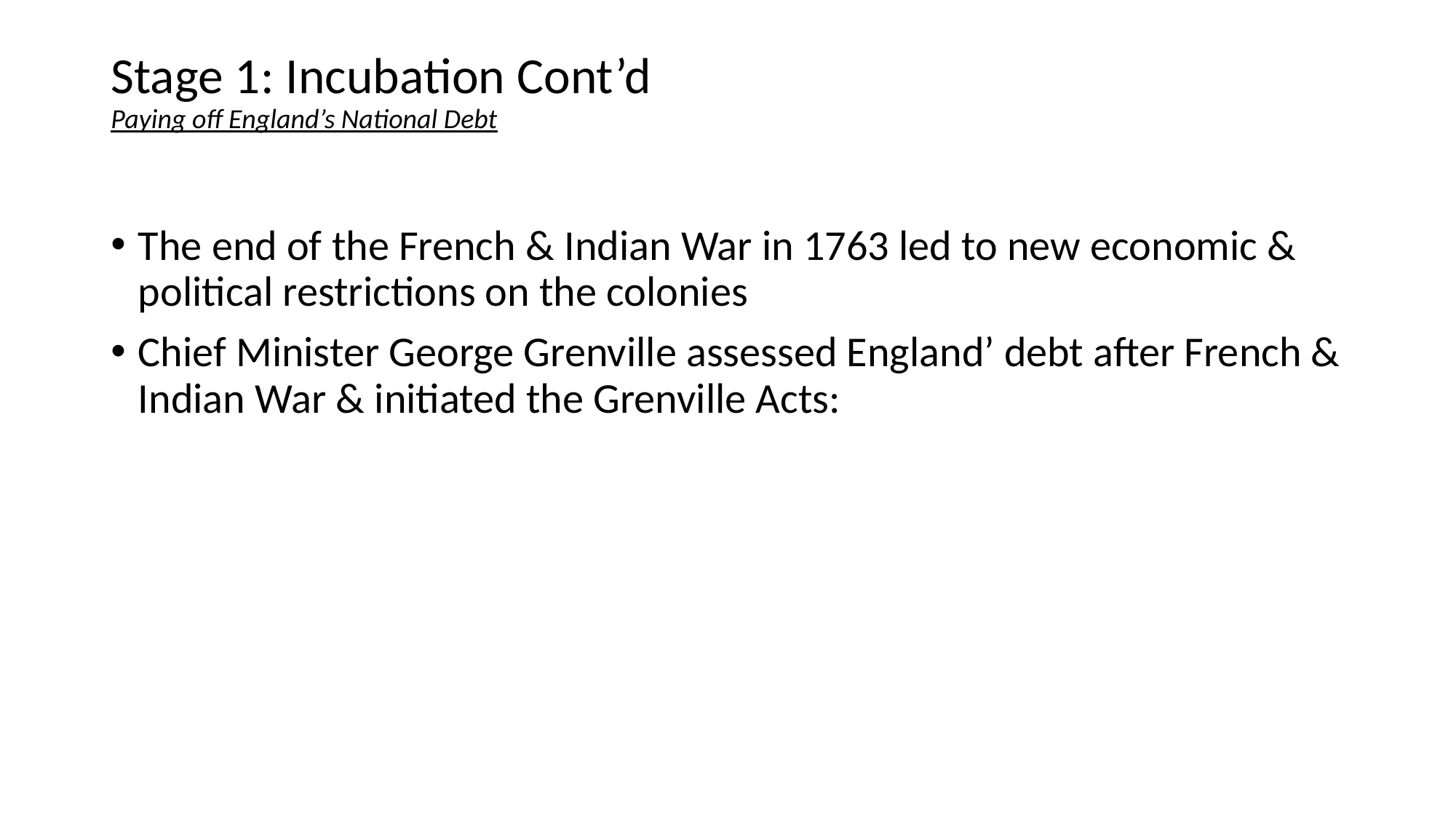

# Stage 1: Incubation Cont’d Paying off England’s National Debt
The end of the French & Indian War in 1763 led to new economic & political restrictions on the colonies
Chief Minister George Grenville assessed England’ debt after French & Indian War & initiated the Grenville Acts: